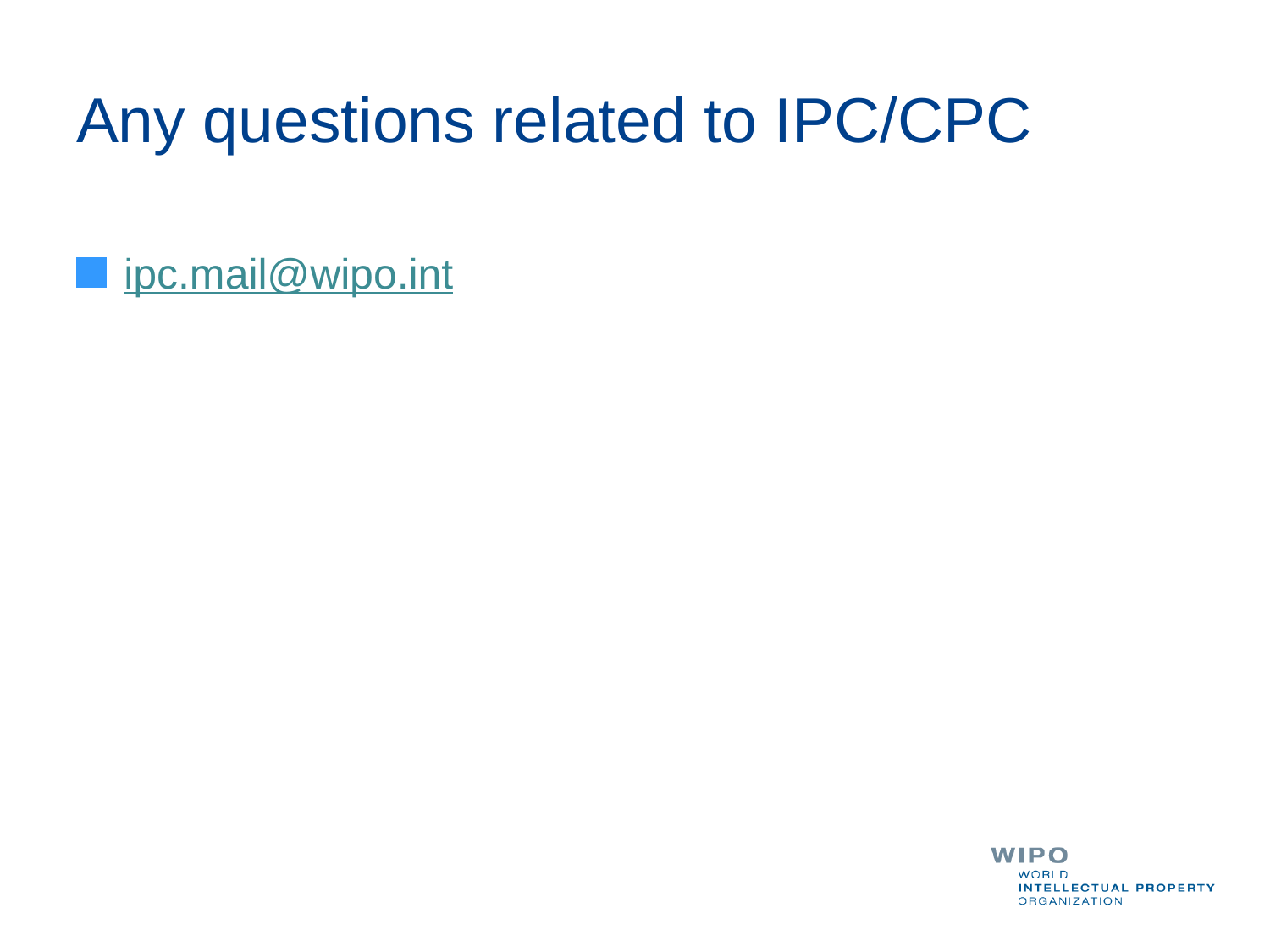

# Any questions related to IPC/CPC
ipc.mail@wipo.int